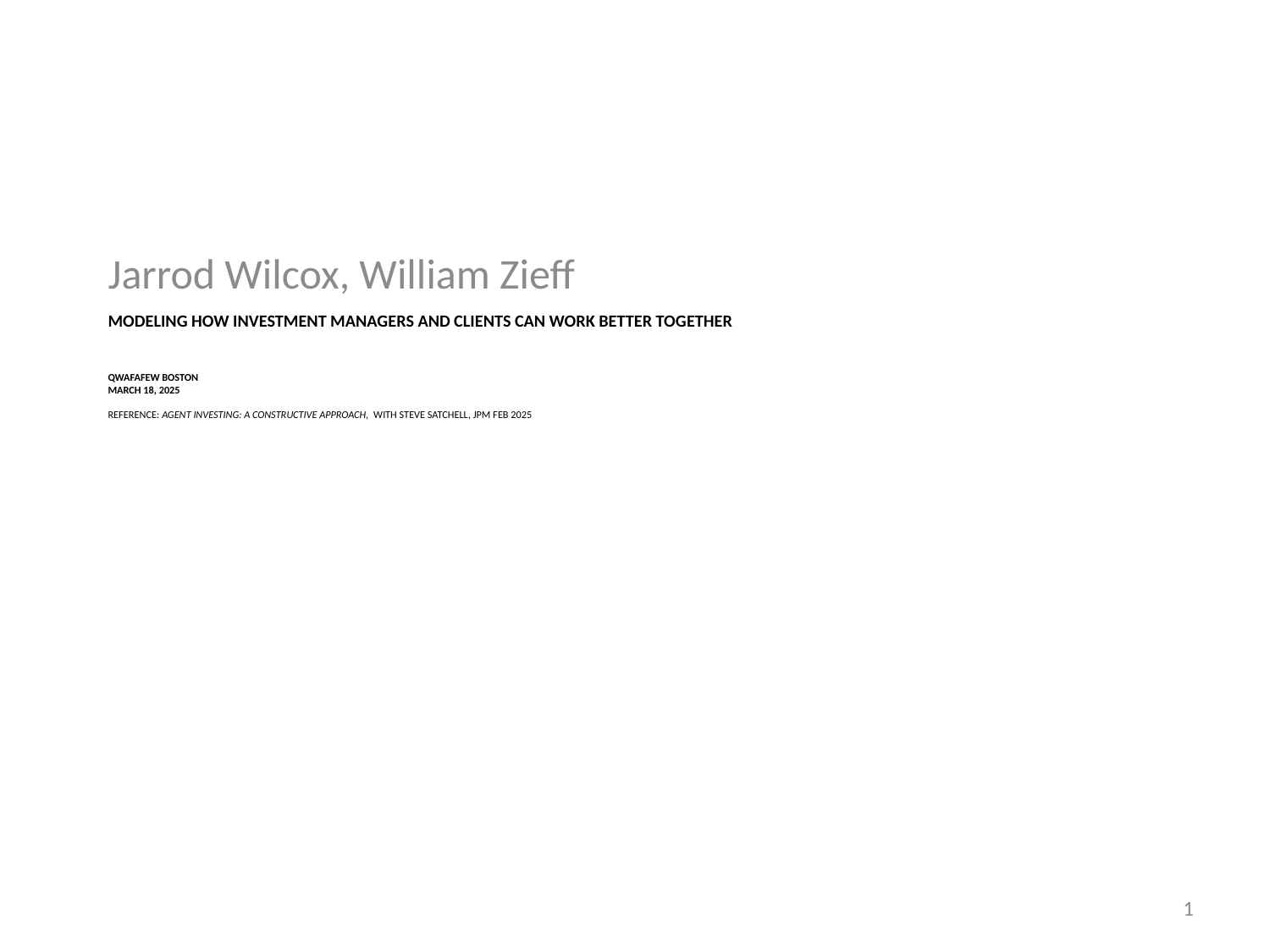

Jarrod Wilcox, William Zieff
# MODELING HOW INVESTMENT MANAGERS AND CLIENTS CAN WORK BETTER TOGETHER QWAFAFEW BOSTON March 18, 2025 REFERENCE: AGENT INVESTING: A CONSTRUCTIVE APPROACH,  WITH STEVE SATCHELL, JPM FEB 2025
1